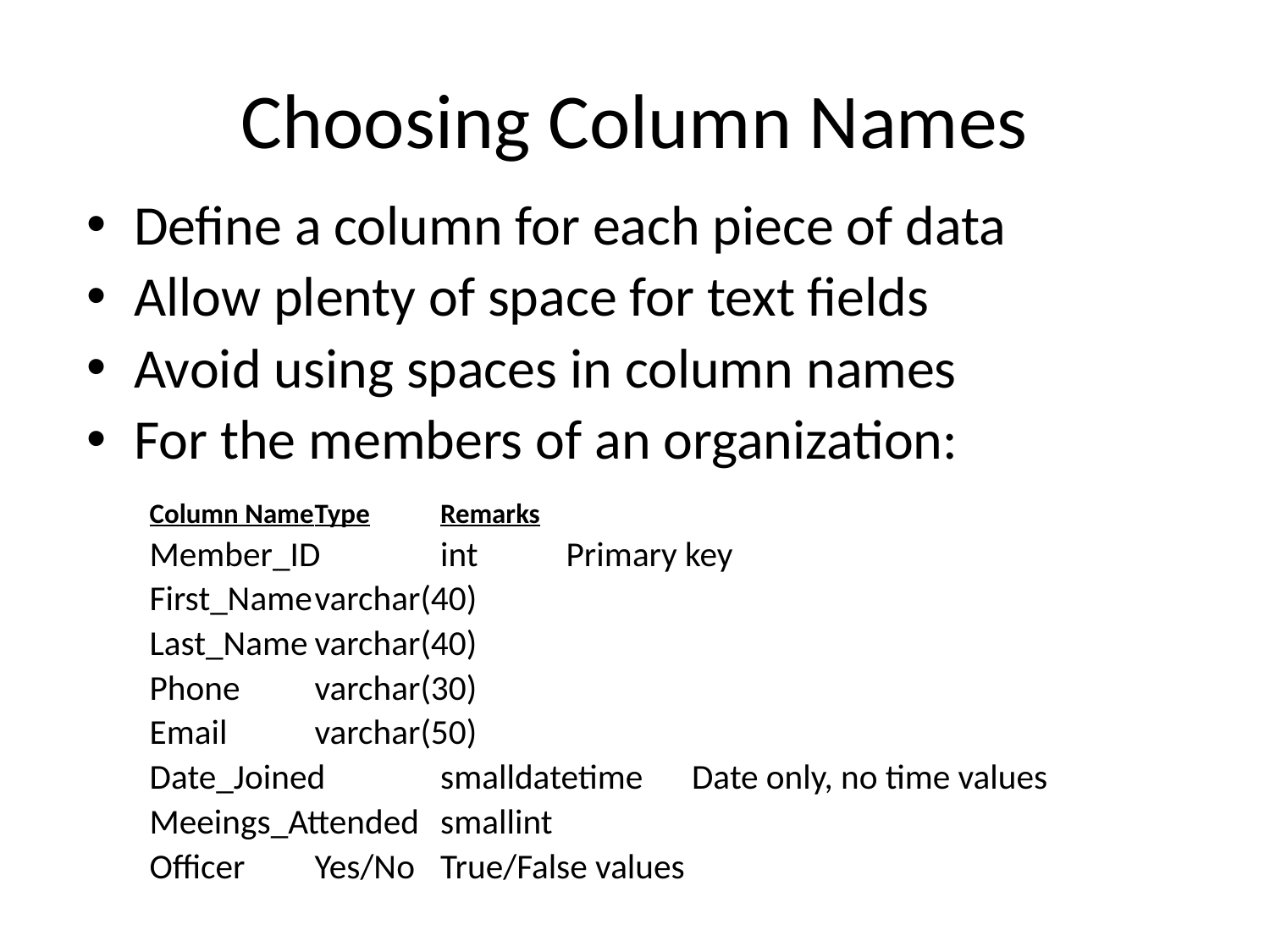

# Choosing Column Names
Define a column for each piece of data
Allow plenty of space for text fields
Avoid using spaces in column names
For the members of an organization:
Column Name		Type		Remarks
Member_ID		int		Primary key
First_Name		varchar(40)
Last_Name		varchar(40)
Phone		varchar(30)
Email		varchar(50)
Date_Joined		smalldatetime	Date only, no time values
Meeings_Attended	smallint
Officer		Yes/No		True/False values